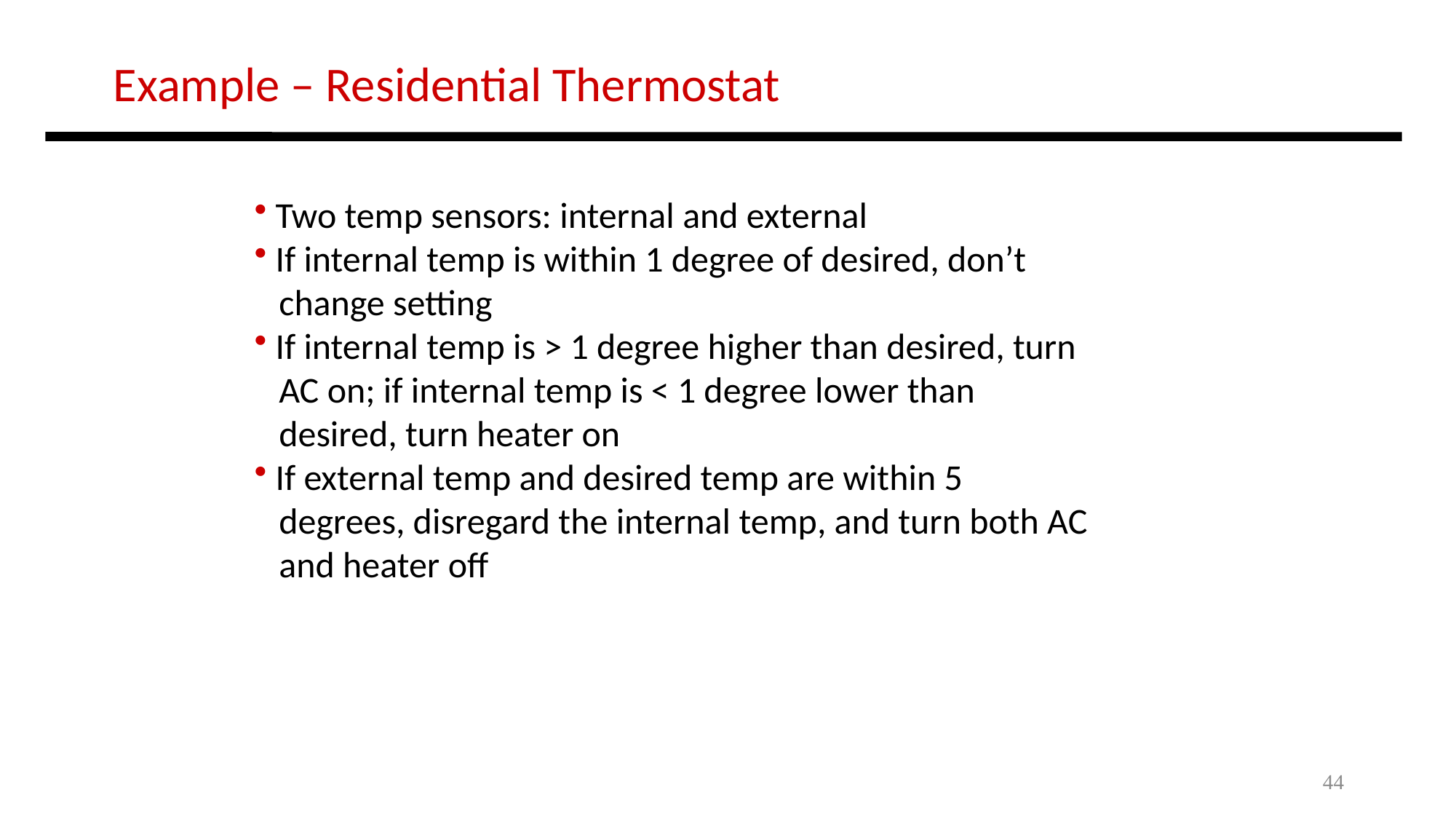

Example – Residential Thermostat

 Two temp sensors: internal and external
 If internal temp is within 1 degree of desired, don’t
   change setting
 If internal temp is > 1 degree higher than desired, turn
   AC on; if internal temp is < 1 degree lower than
   desired, turn heater on
 If external temp and desired temp are within 5
   degrees, disregard the internal temp, and turn both AC
   and heater off

44